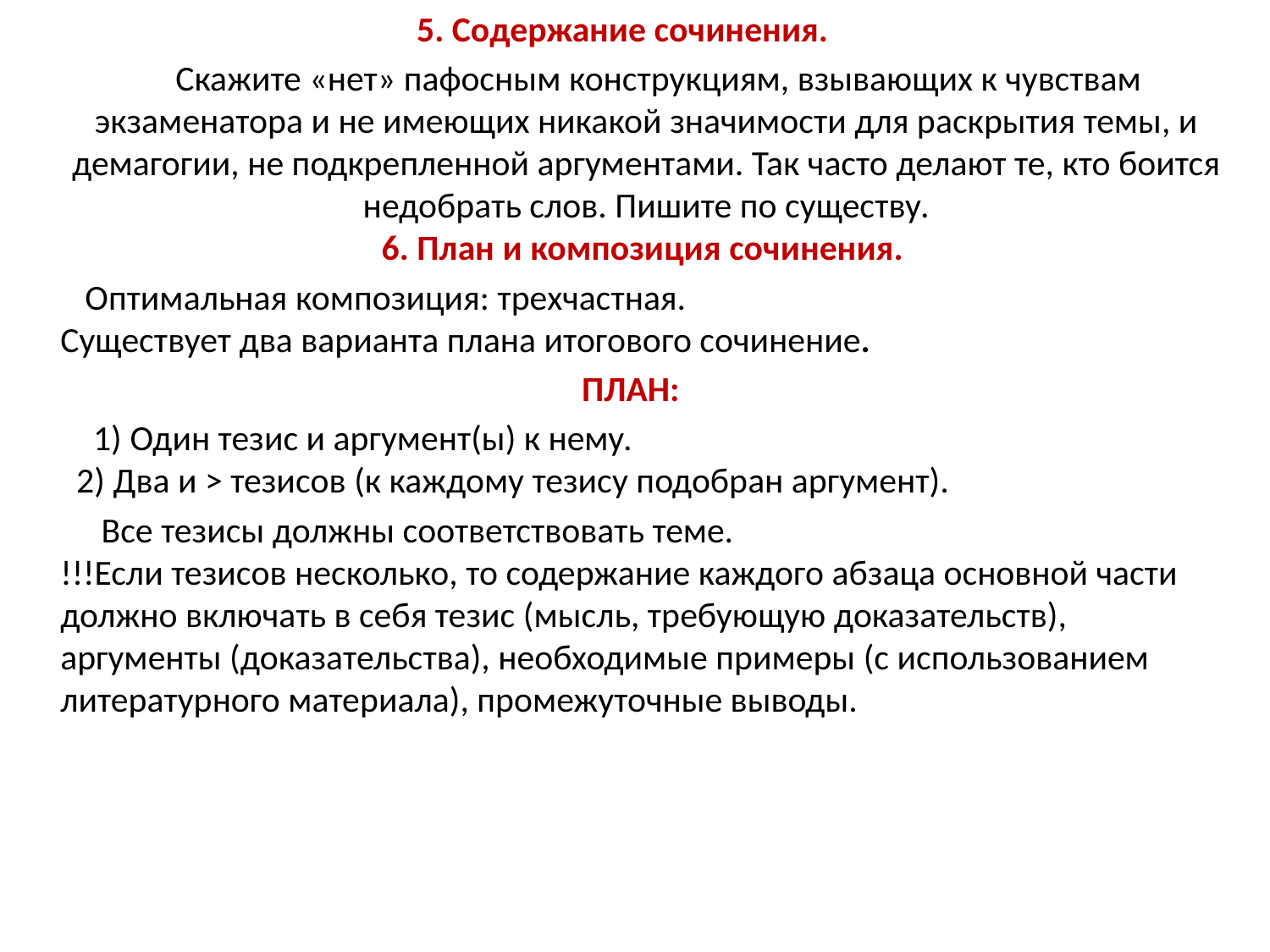

5. Содержание сочинения.
         Скажите «нет» пафосным конструкциям, взывающих к чувствам экзаменатора и не имеющих никакой значимости для раскрытия темы, и демагогии, не подкрепленной аргументами. Так часто делают те, кто боится недобрать слов. Пишите по существу.
6. План и композиция сочинения.
         Оптимальная композиция: трехчастная.   Существует два варианта плана итогового сочинение.
   ПЛАН:
          1) Один тезис и аргумент(ы) к нему.  
  2) Два и > тезисов (к каждому тезису подобран аргумент).
           Все тезисы должны соответствовать теме.
!!!Если тезисов несколько, то содержание каждого абзаца основной части должно включать в себя тезис (мысль, требующую доказательств), аргументы (доказательства), необходимые примеры (с использованием литературного материала), промежуточные выводы.